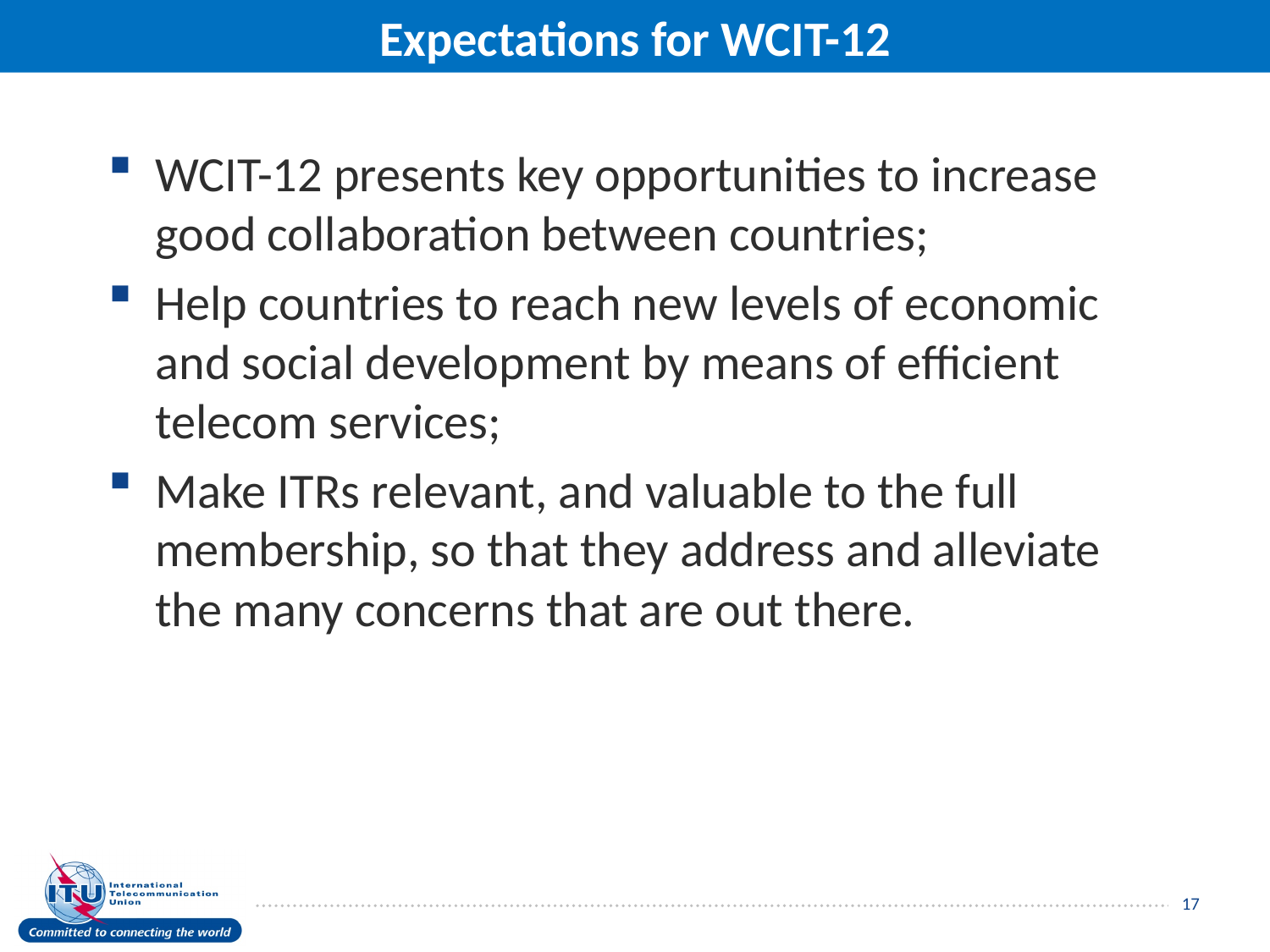

# Expectations for WCIT-12
WCIT-12 presents key opportunities to increase good collaboration between countries;
Help countries to reach new levels of economic and social development by means of efficient telecom services;
Make ITRs relevant, and valuable to the full membership, so that they address and alleviate the many concerns that are out there.

17